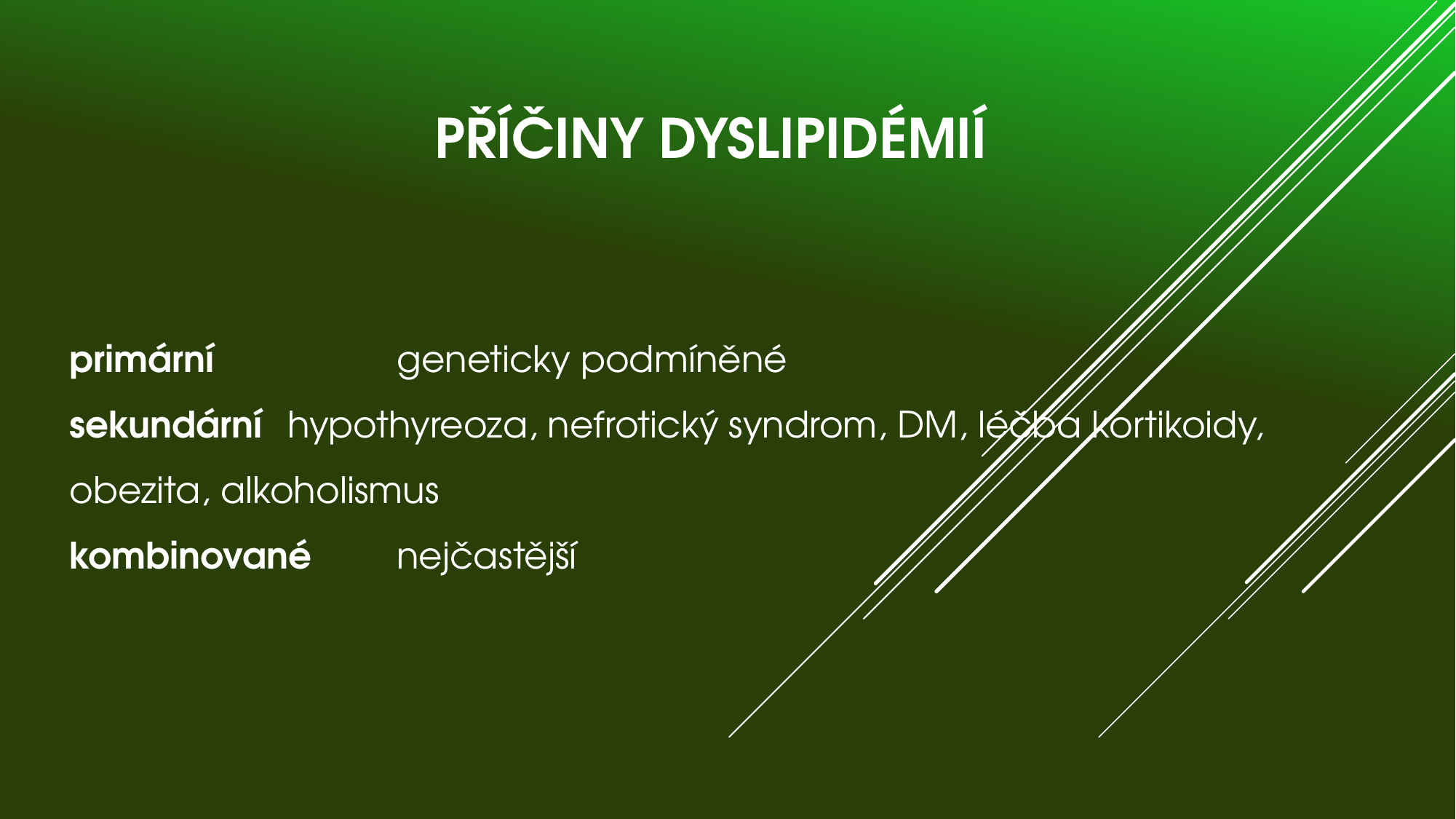

# Příčiny dyslipidémií
primární 		geneticky podmíněné
sekundární 	hypothyreoza, nefrotický syndrom, DM, léčba kortikoidy, obezita, alkoholismus
kombinované 	nejčastější